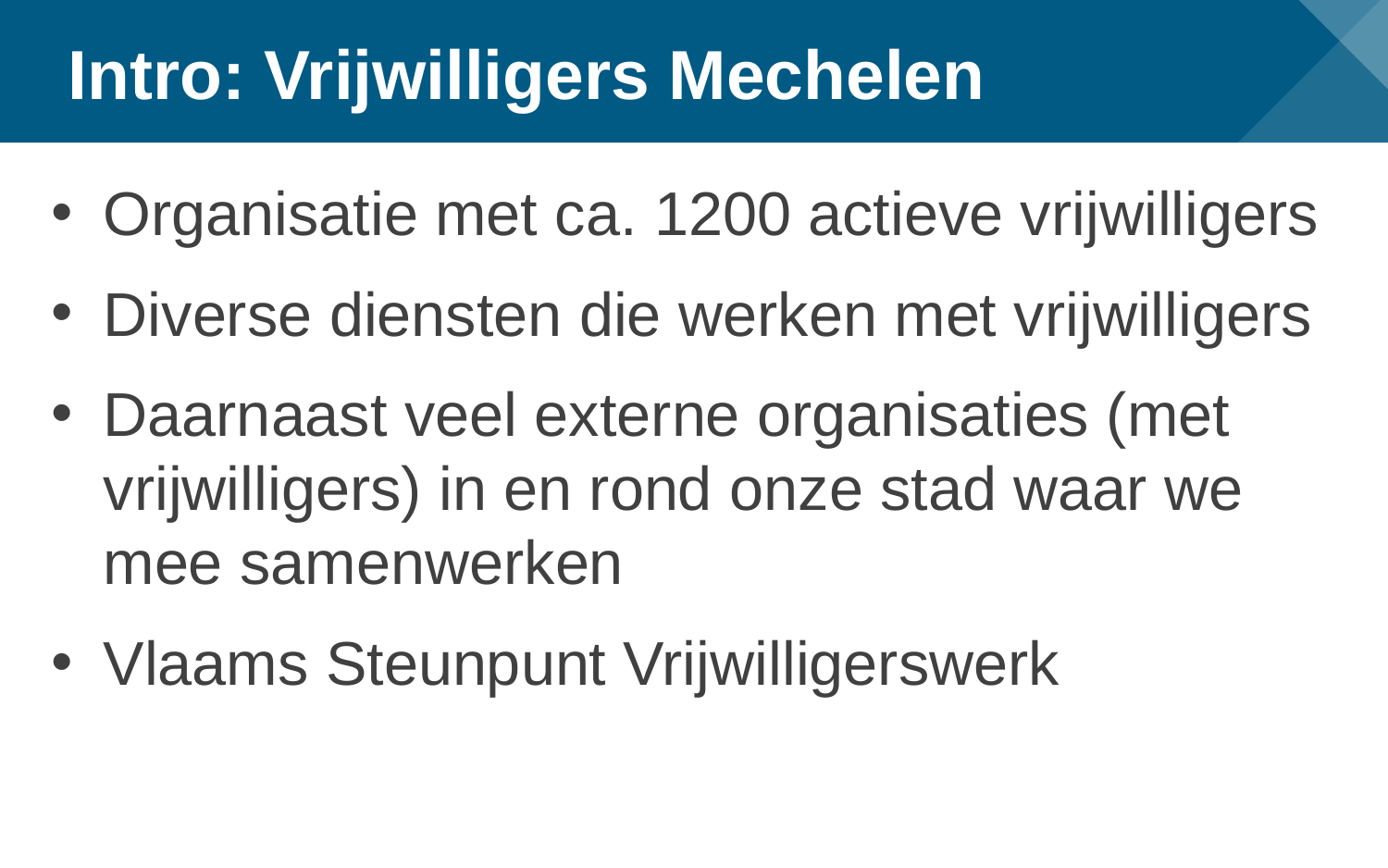

# Intro: Vrijwilligers Mechelen
Organisatie met ca. 1200 actieve vrijwilligers
Diverse diensten die werken met vrijwilligers
Daarnaast veel externe organisaties (met vrijwilligers) in en rond onze stad waar we mee samenwerken
Vlaams Steunpunt Vrijwilligerswerk